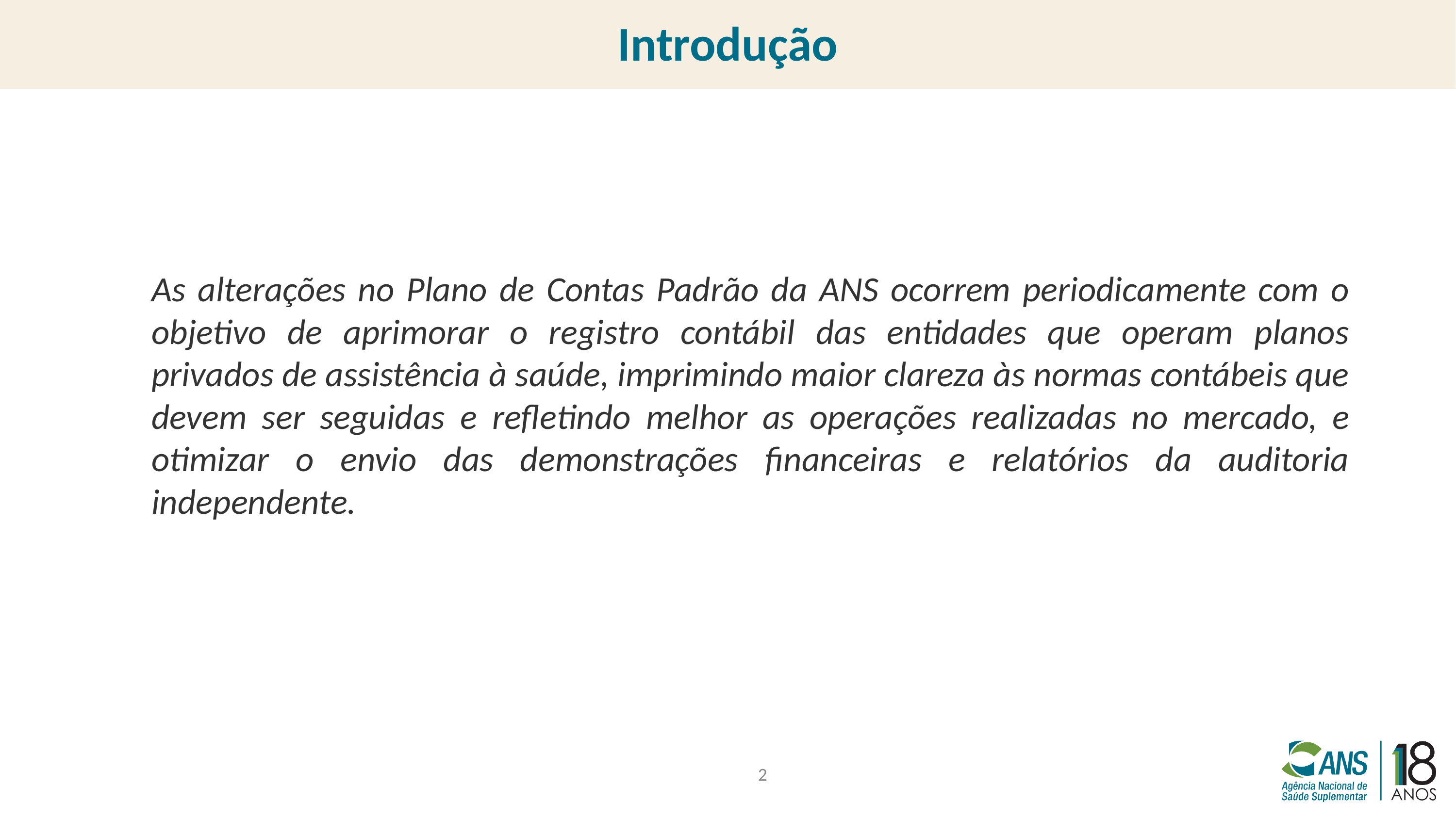

Introdução

As alterações no Plano de Contas Padrão da ANS ocorrem periodicamente com o objetivo de aprimorar o registro contábil das entidades que operam planos privados de assistência à saúde, imprimindo maior clareza às normas contábeis que devem ser seguidas e refletindo melhor as operações realizadas no mercado, e otimizar o envio das demonstrações financeiras e relatórios da auditoria independente.
2